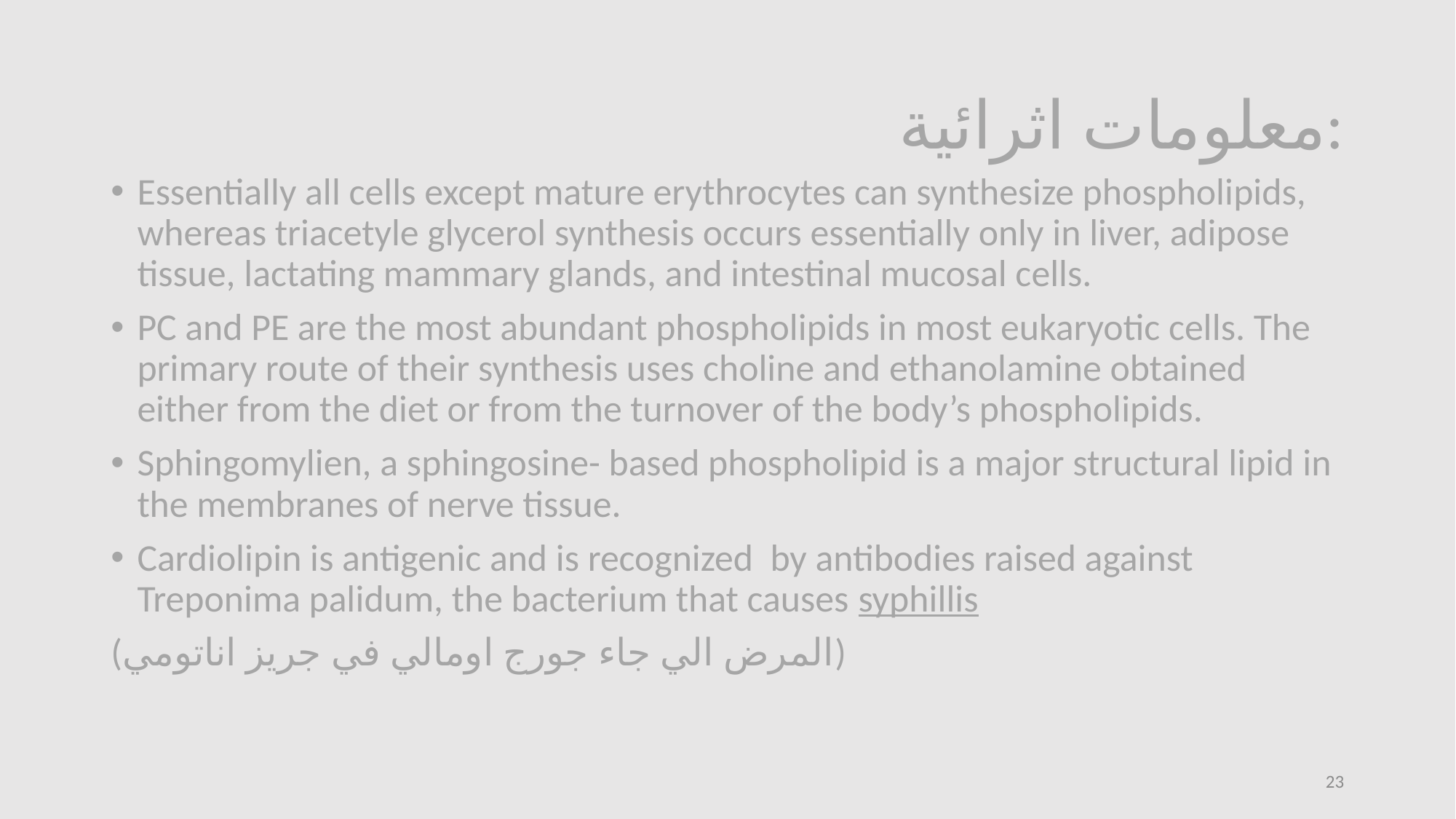

# معلومات اثرائية:
Essentially all cells except mature erythrocytes can synthesize phospholipids, whereas triacetyle glycerol synthesis occurs essentially only in liver, adipose tissue, lactating mammary glands, and intestinal mucosal cells.
PC and PE are the most abundant phospholipids in most eukaryotic cells. The primary route of their synthesis uses choline and ethanolamine obtained either from the diet or from the turnover of the body’s phospholipids.
Sphingomylien, a sphingosine- based phospholipid is a major structural lipid in the membranes of nerve tissue.
Cardiolipin is antigenic and is recognized  by antibodies raised against Treponima palidum, the bacterium that causes syphillis
(المرض الي جاء جورج اومالي في جريز اناتومي)
23